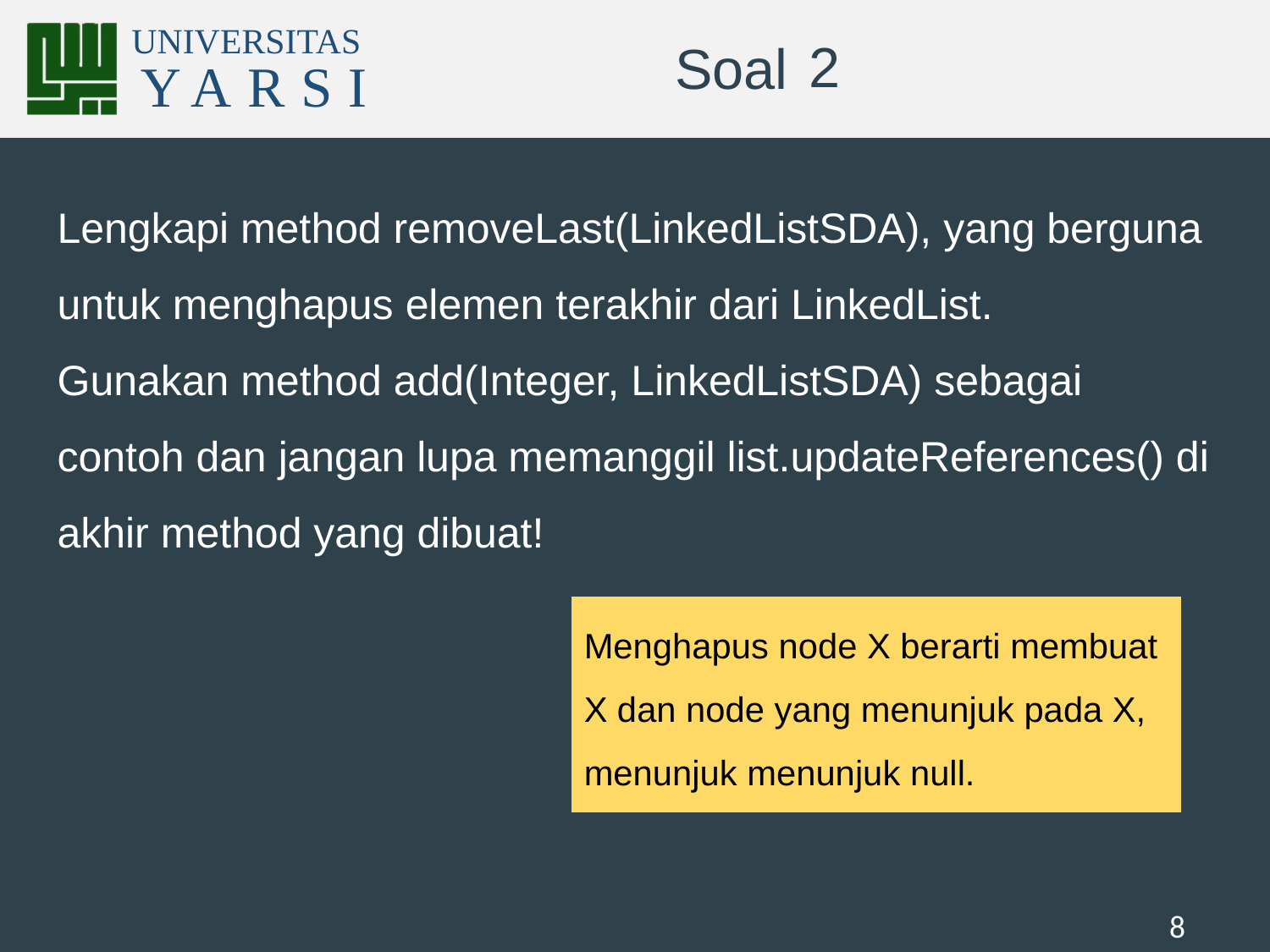

# 2
Lengkapi method removeLast(LinkedListSDA), yang berguna untuk menghapus elemen terakhir dari LinkedList.
Gunakan method add(Integer, LinkedListSDA) sebagai contoh dan jangan lupa memanggil list.updateReferences() di akhir method yang dibuat!
Menghapus node X berarti membuat X dan node yang menunjuk pada X, menunjuk menunjuk null.